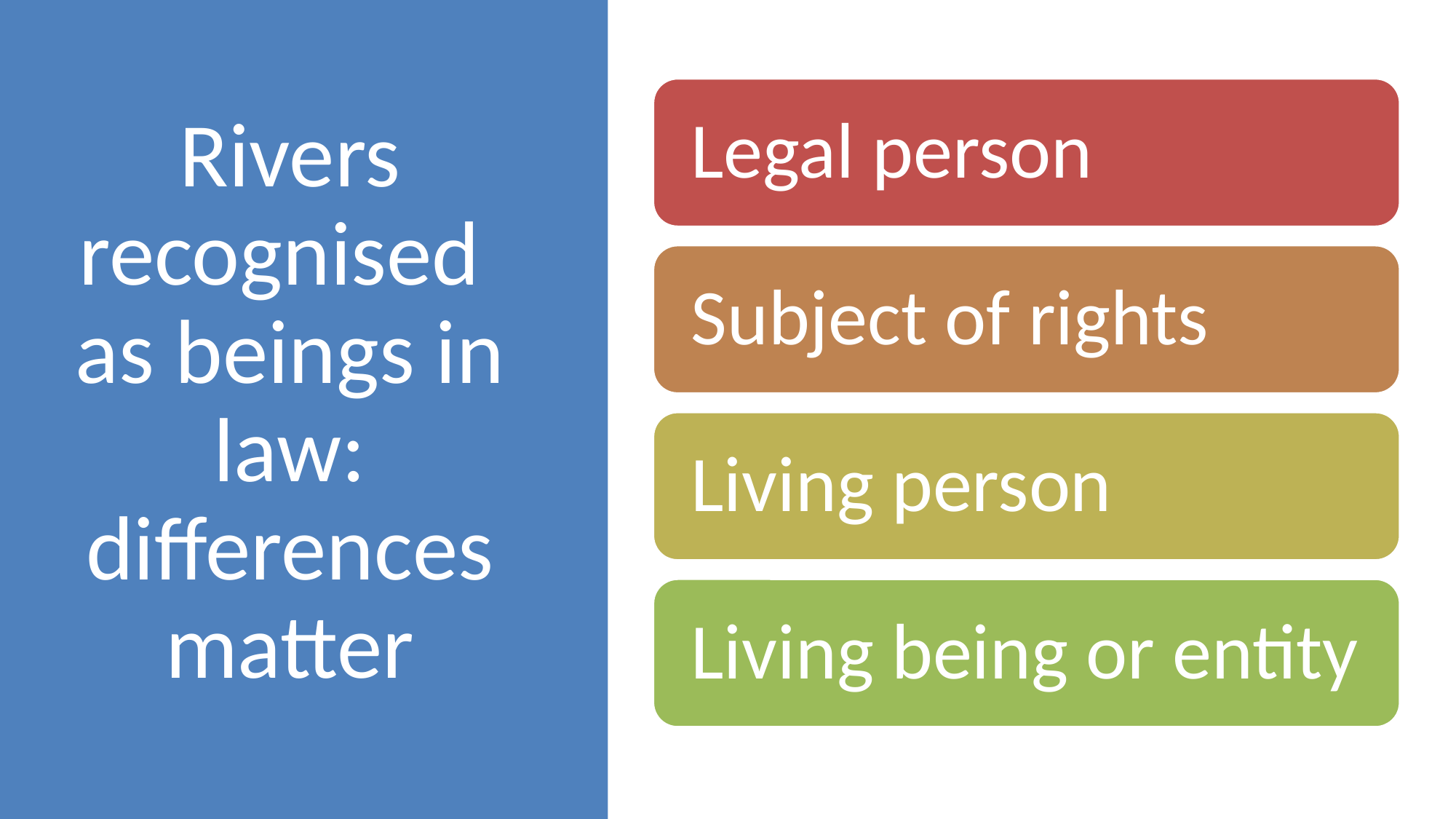

# Rivers recognised  as beings in law: differences matter
Legal person
Subject of rights
Living person
Living being or entity